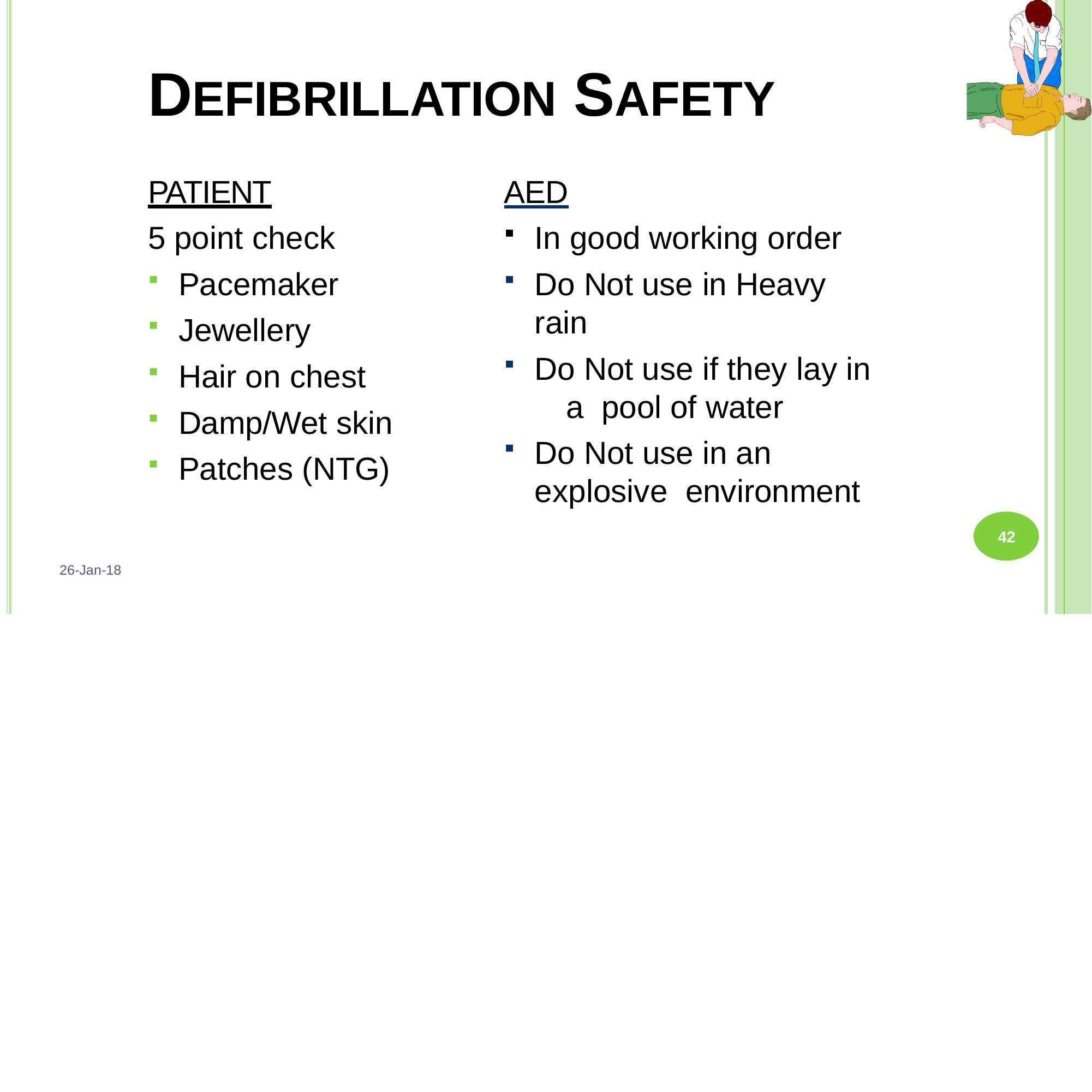

# DEFIBRILLATION SAFETY
PATIENT
5 point check
Pacemaker
Jewellery
Hair on chest
Damp/Wet skin
Patches (NTG)
AED
In good working order
Do Not use in Heavy	rain
Do Not use if they lay in	a  pool of water
Do Not use in an	explosive  environment
42
26-Jan-18